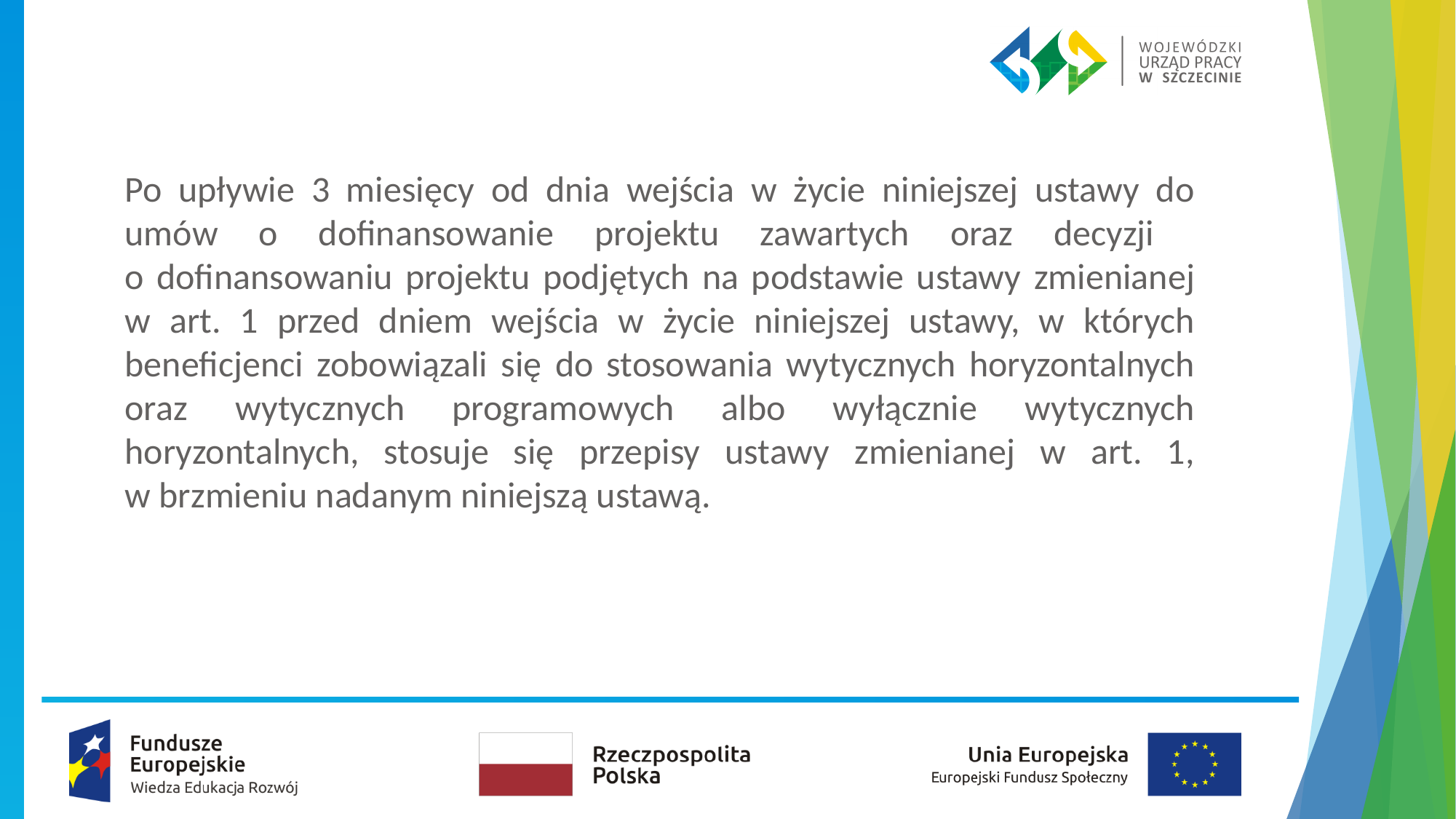

Po upływie 3 miesięcy od dnia wejścia w życie niniejszej ustawy do umów o dofinansowanie projektu zawartych oraz decyzji
o dofinansowaniu projektu podjętych na podstawie ustawy zmienianej w art. 1 przed dniem wejścia w życie niniejszej ustawy, w których beneficjenci zobowiązali się do stosowania wytycznych horyzontalnych oraz wytycznych programowych albo wyłącznie wytycznych horyzontalnych, stosuje się przepisy ustawy zmienianej w art. 1,
w brzmieniu nadanym niniejszą ustawą.